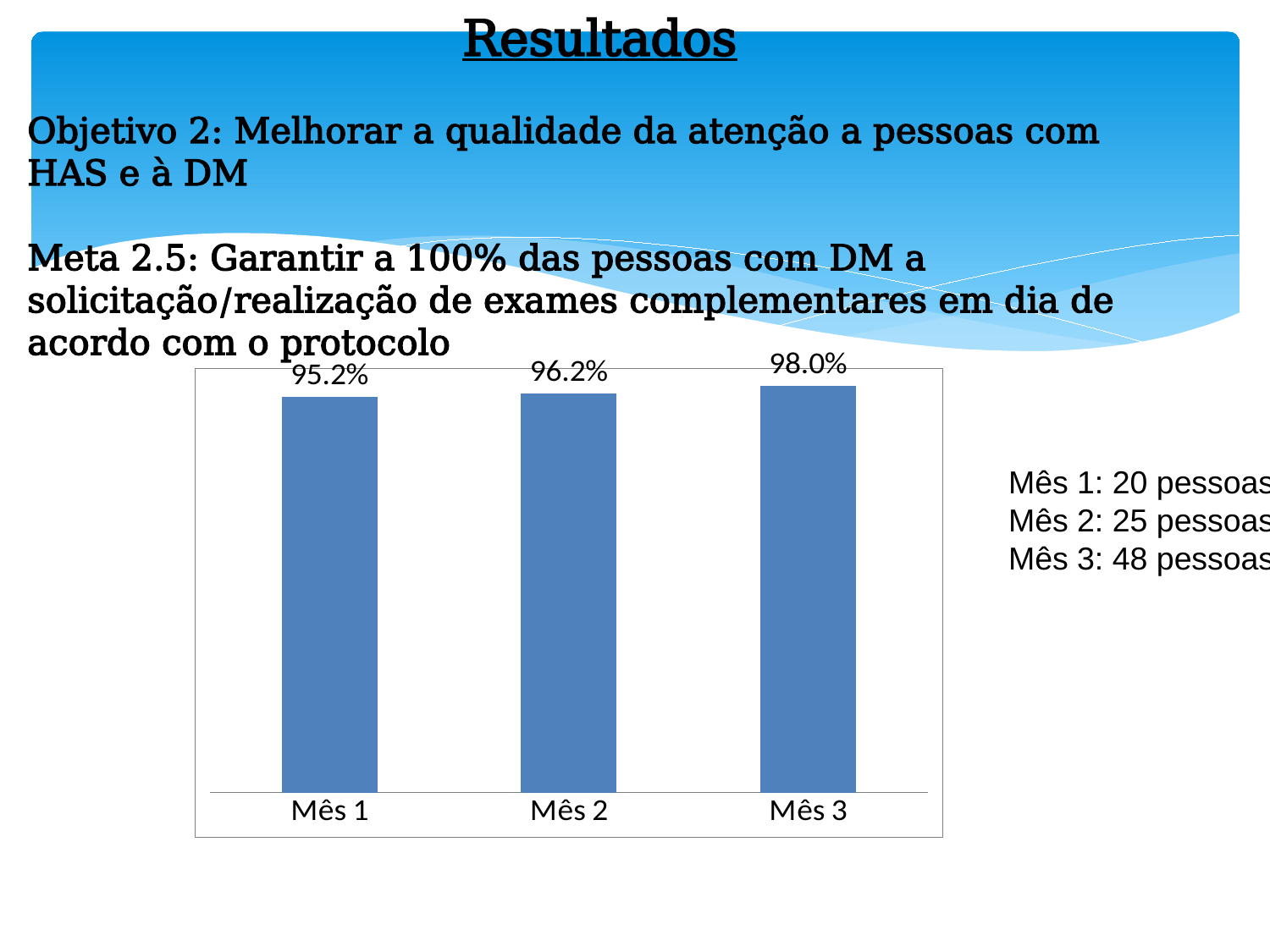

Resultados

Objetivo 2: Melhorar a qualidade da atenção a pessoas com HAS e à DM

Meta 2.5: Garantir a 100% das pessoas com DM a solicitação/realização de exames complementares em dia de acordo com o protocolo

### Chart

| Category | Proporção de pessoas com diabetes com os exames complementares  em dia de acordo com o protocolo |
|---|---|
| Mês 1 | 0.9523809523809523 |
| Mês 2 | 0.9615384615384616 |
| Mês 3 | 0.9795918367346939 |
Mês 1: 20 pessoas
Mês 2: 25 pessoas
Mês 3: 48 pessoas
17